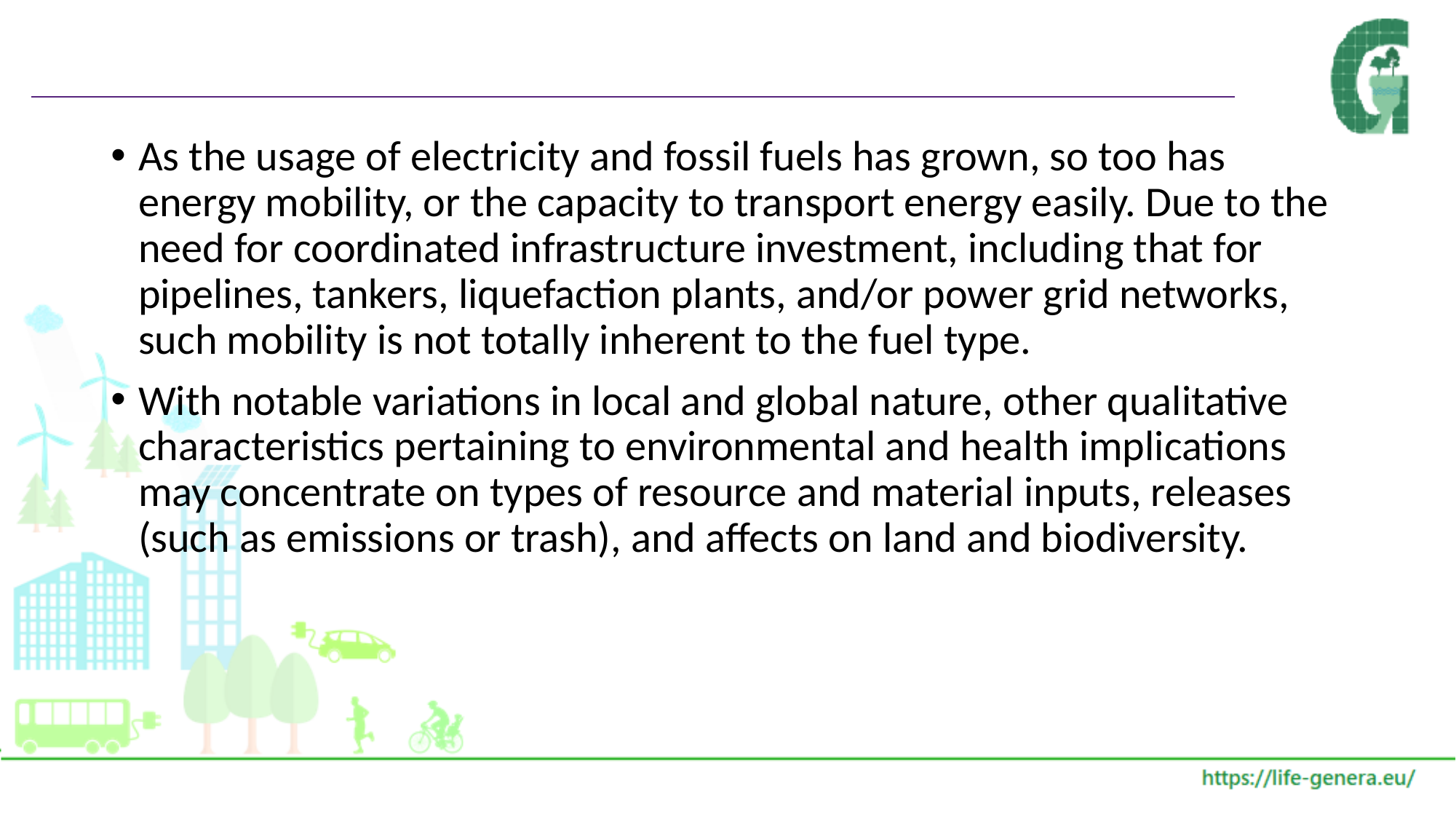

#
As the usage of electricity and fossil fuels has grown, so too has energy mobility, or the capacity to transport energy easily. Due to the need for coordinated infrastructure investment, including that for pipelines, tankers, liquefaction plants, and/or power grid networks, such mobility is not totally inherent to the fuel type.
With notable variations in local and global nature, other qualitative characteristics pertaining to environmental and health implications may concentrate on types of resource and material inputs, releases (such as emissions or trash), and affects on land and biodiversity.